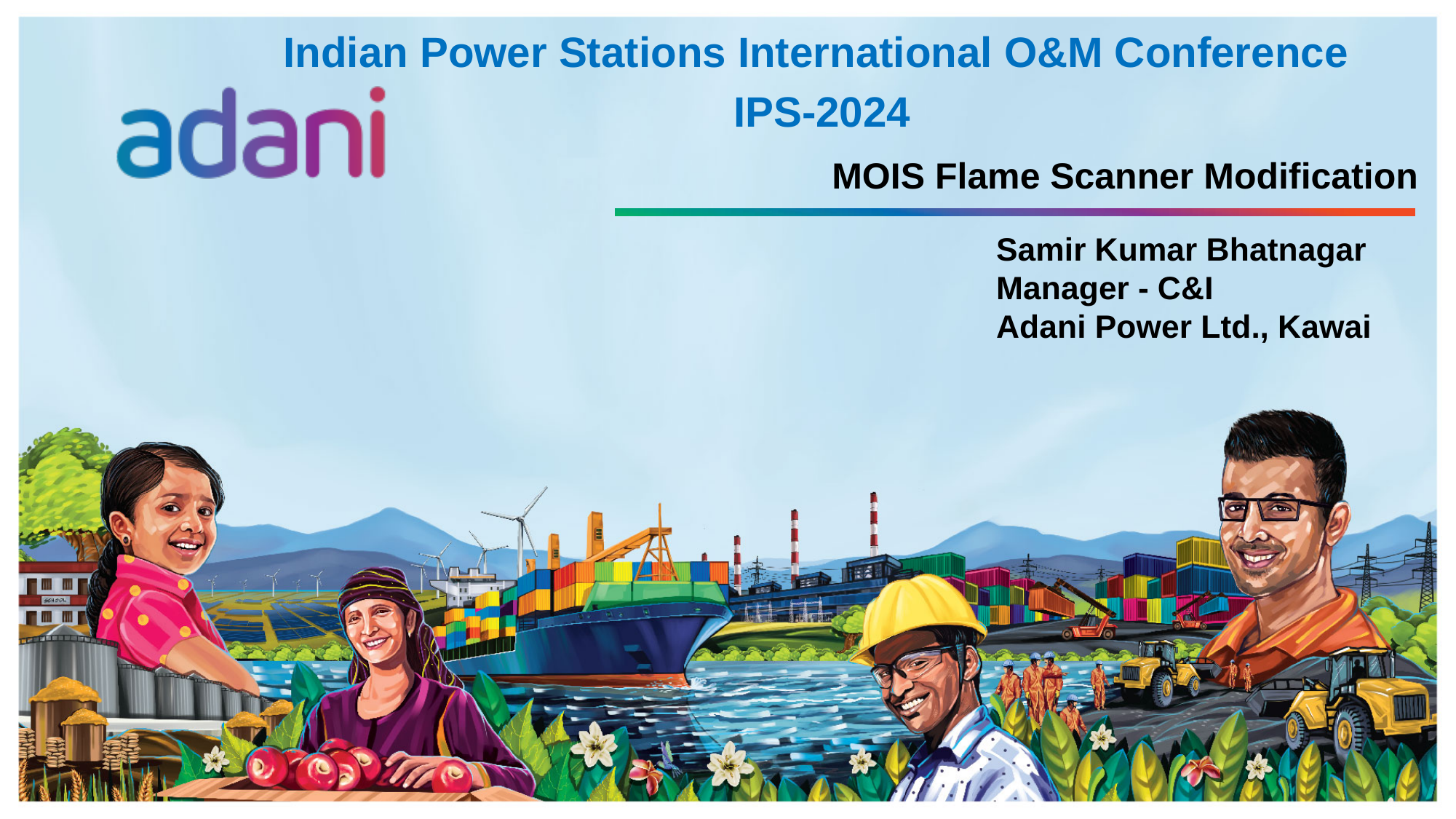

Indian Power Stations International O&M Conference
IPS-2024
MOIS Flame Scanner Modification
Samir Kumar Bhatnagar
Manager - C&I
Adani Power Ltd., Kawai
1